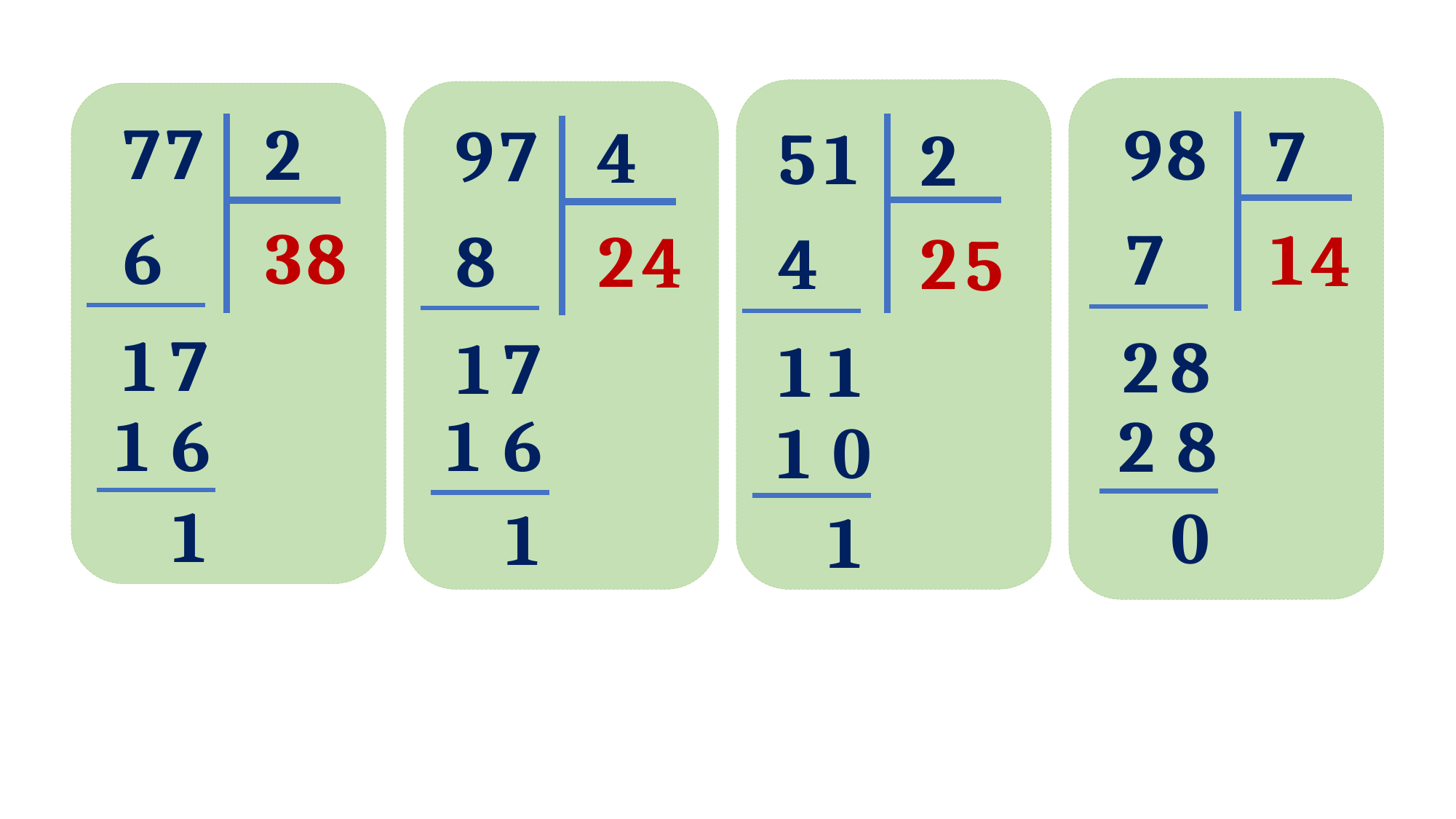

77
2
98
7
97
4
51
2
6
3
8
7
1
4
8
2
4
4
2
5
1
7
2
8
1
7
1
1
1 6
1 6
2 8
1 0
1
0
1
1